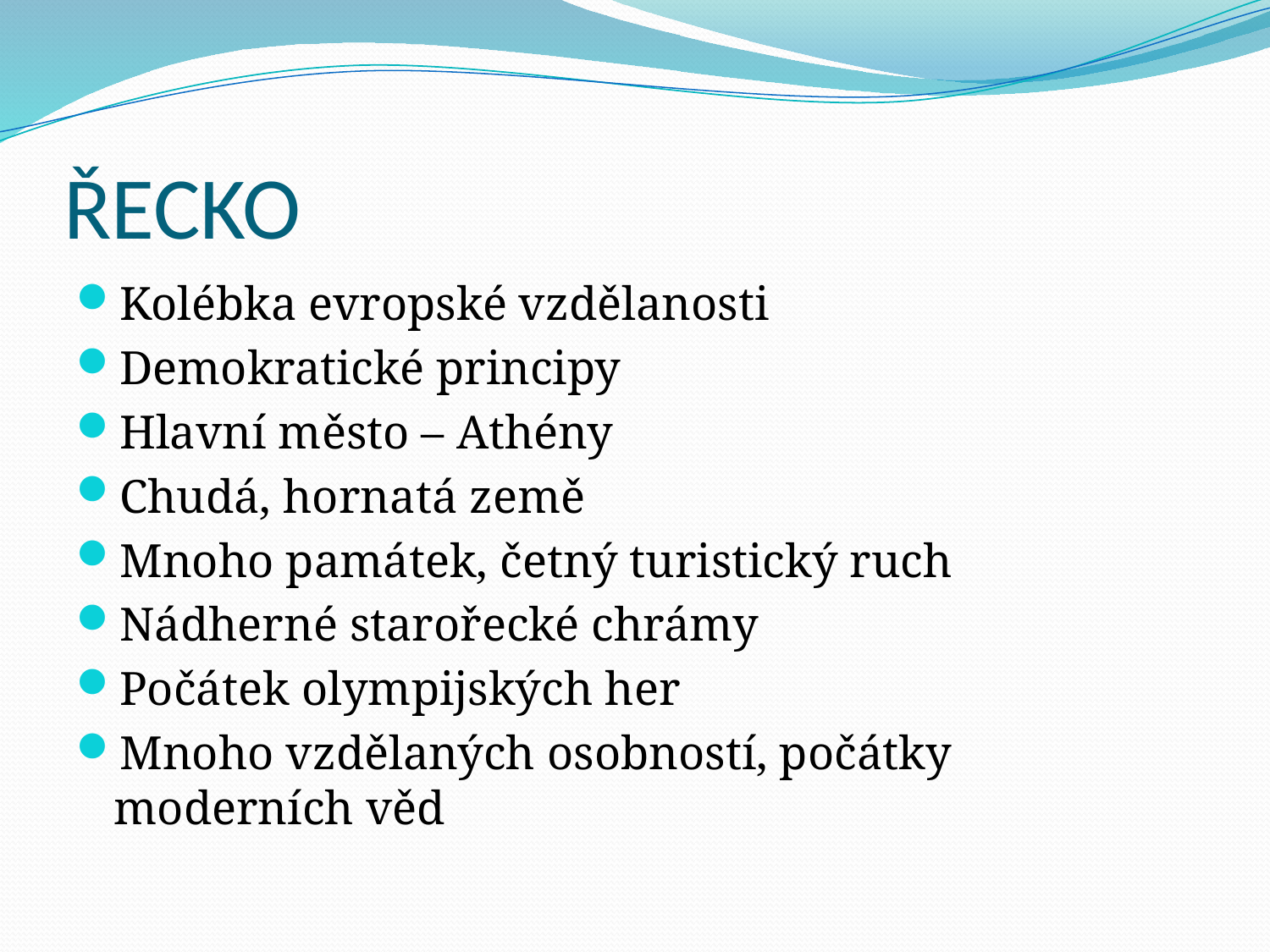

# ŘECKO
Kolébka evropské vzdělanosti
Demokratické principy
Hlavní město – Athény
Chudá, hornatá země
Mnoho památek, četný turistický ruch
Nádherné starořecké chrámy
Počátek olympijských her
Mnoho vzdělaných osobností, počátky moderních věd